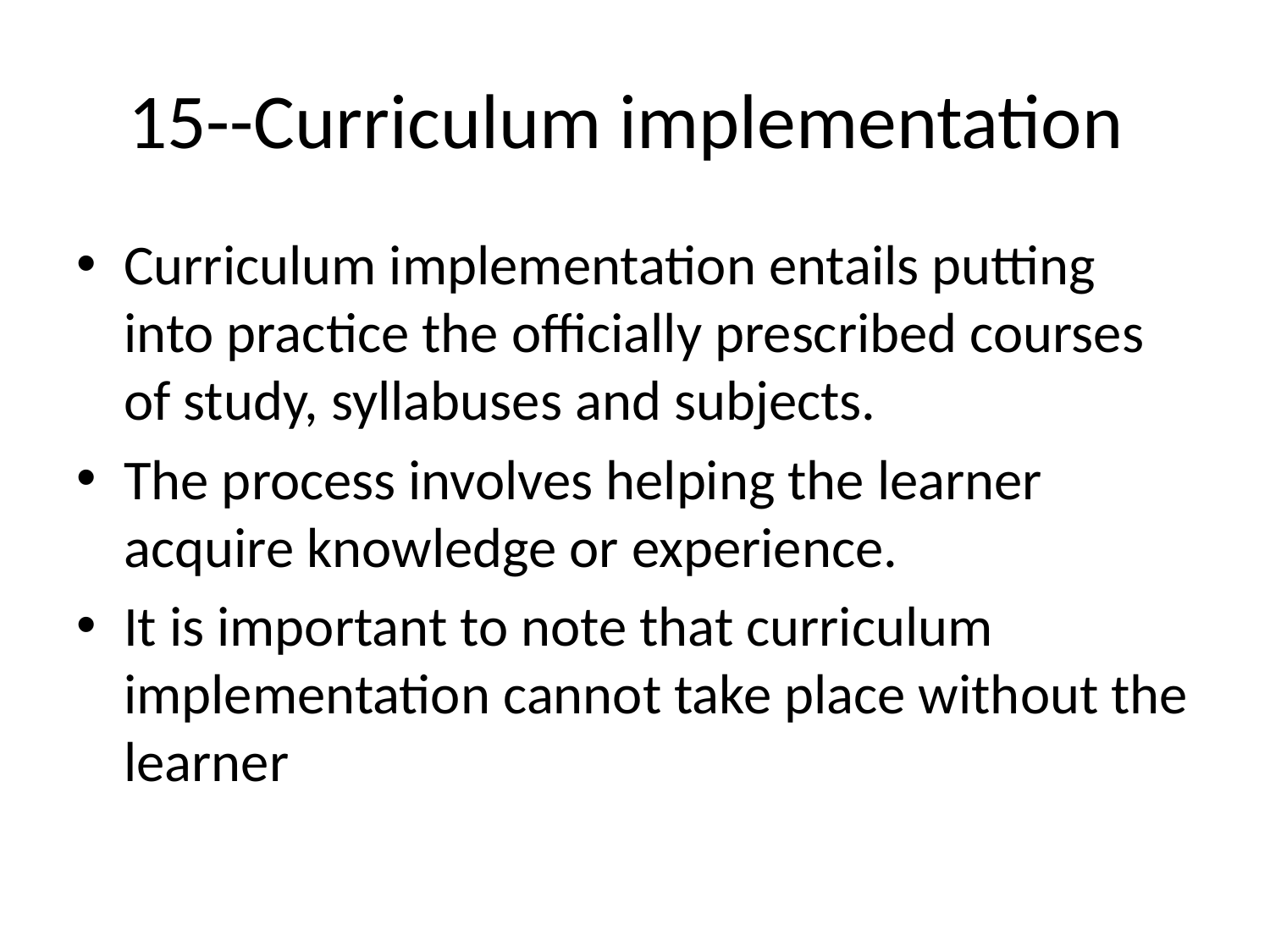

# 15--Curriculum implementation
Curriculum implementation entails putting into practice the officially prescribed courses of study, syllabuses and subjects.
The process involves helping the learner acquire knowledge or experience.
It is important to note that curriculum implementation cannot take place without the learner